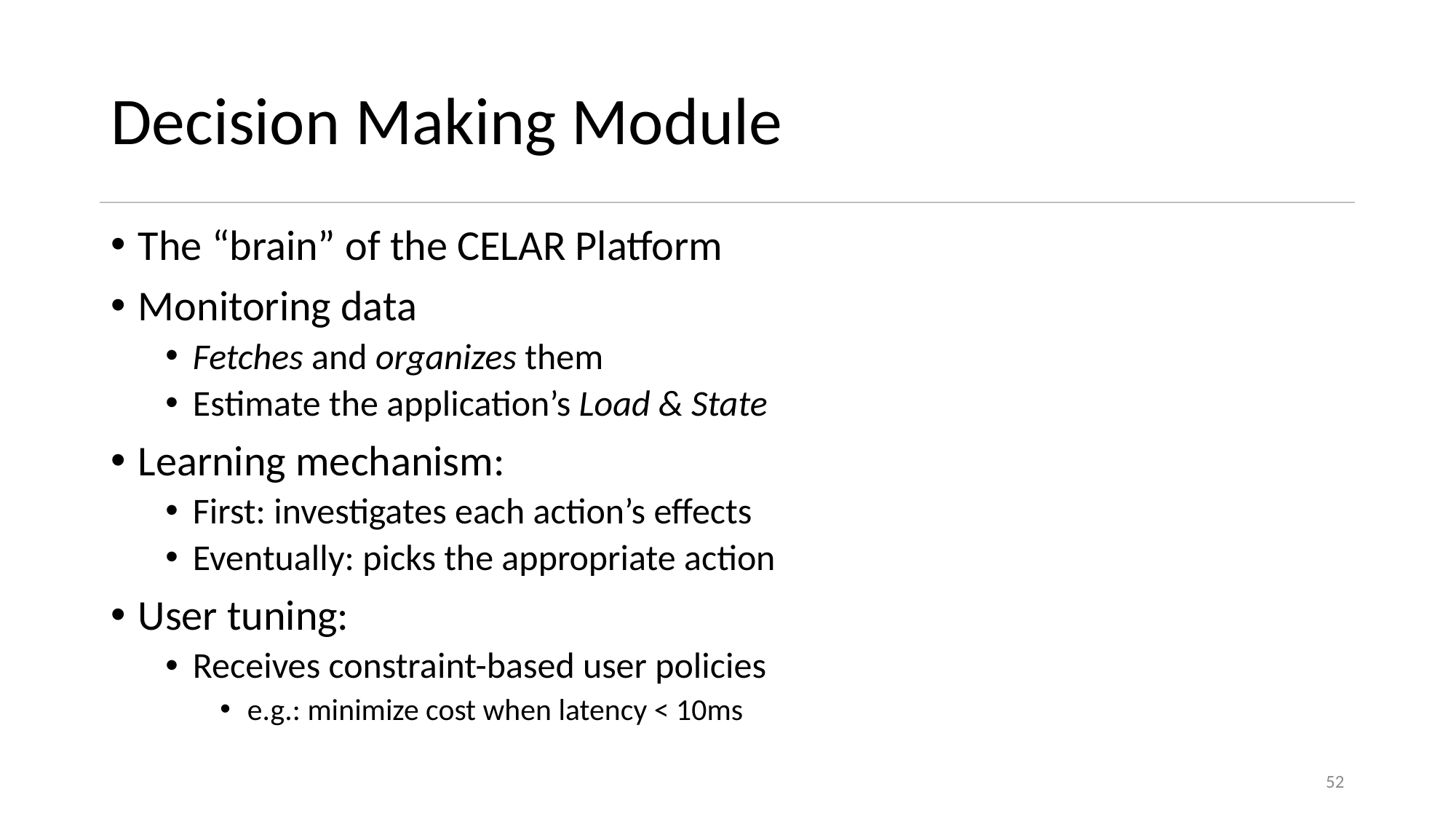

# Decision Making Module
The “brain” of the CELAR Platform
Monitoring data
Fetches and organizes them
Estimate the application’s Load & State
Learning mechanism:
First: investigates each action’s effects
Eventually: picks the appropriate action
User tuning:
Receives constraint-based user policies
e.g.: minimize cost when latency < 10ms
52